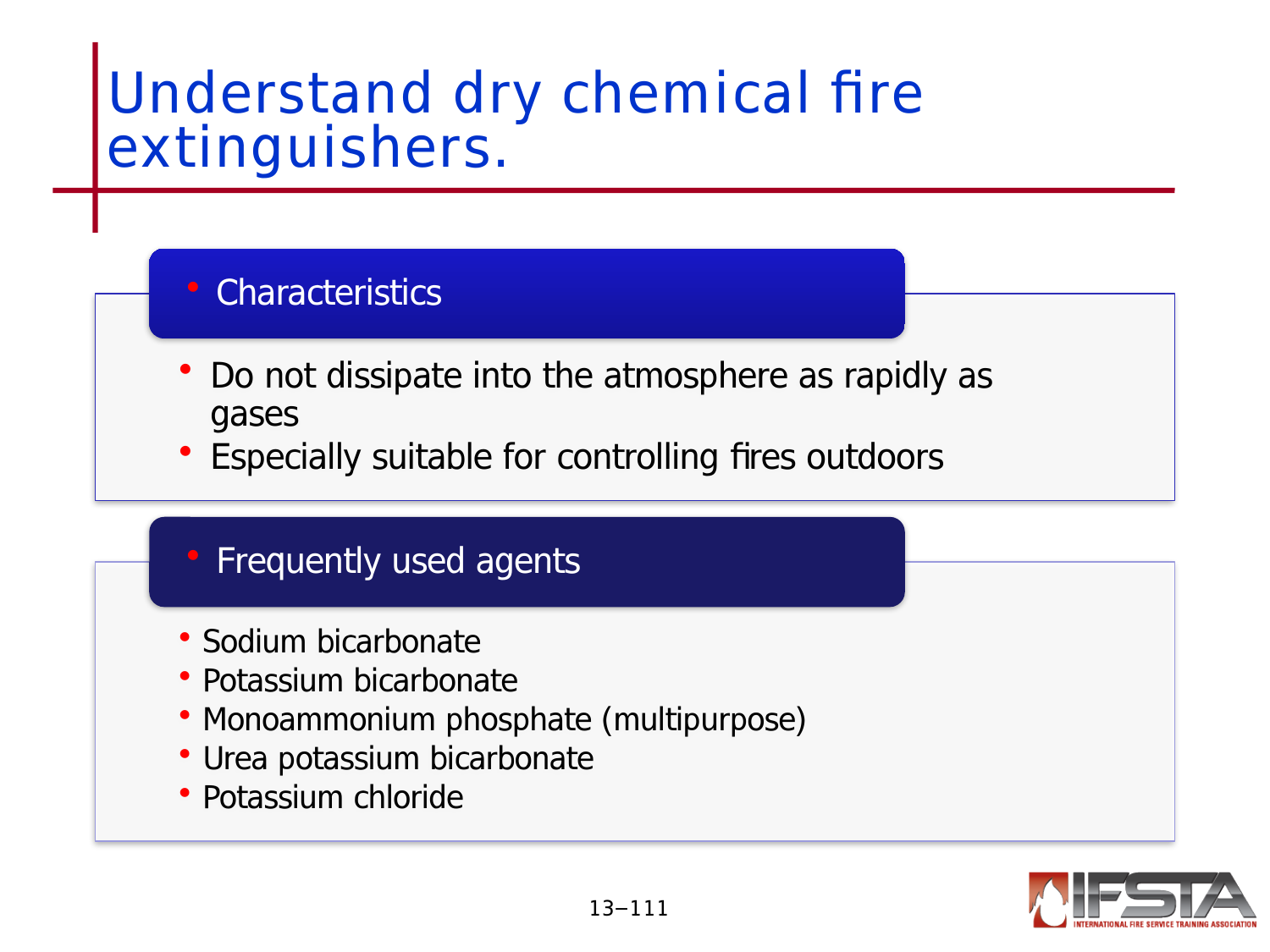

# Understand dry chemical fire extinguishers.
Do not dissipate into the atmosphere as rapidly as gases
Especially suitable for controlling fires outdoors
Characteristics
Sodium bicarbonate
Potassium bicarbonate
Monoammonium phosphate (multipurpose)
Urea potassium bicarbonate
Potassium chloride
Frequently used agents
13–111